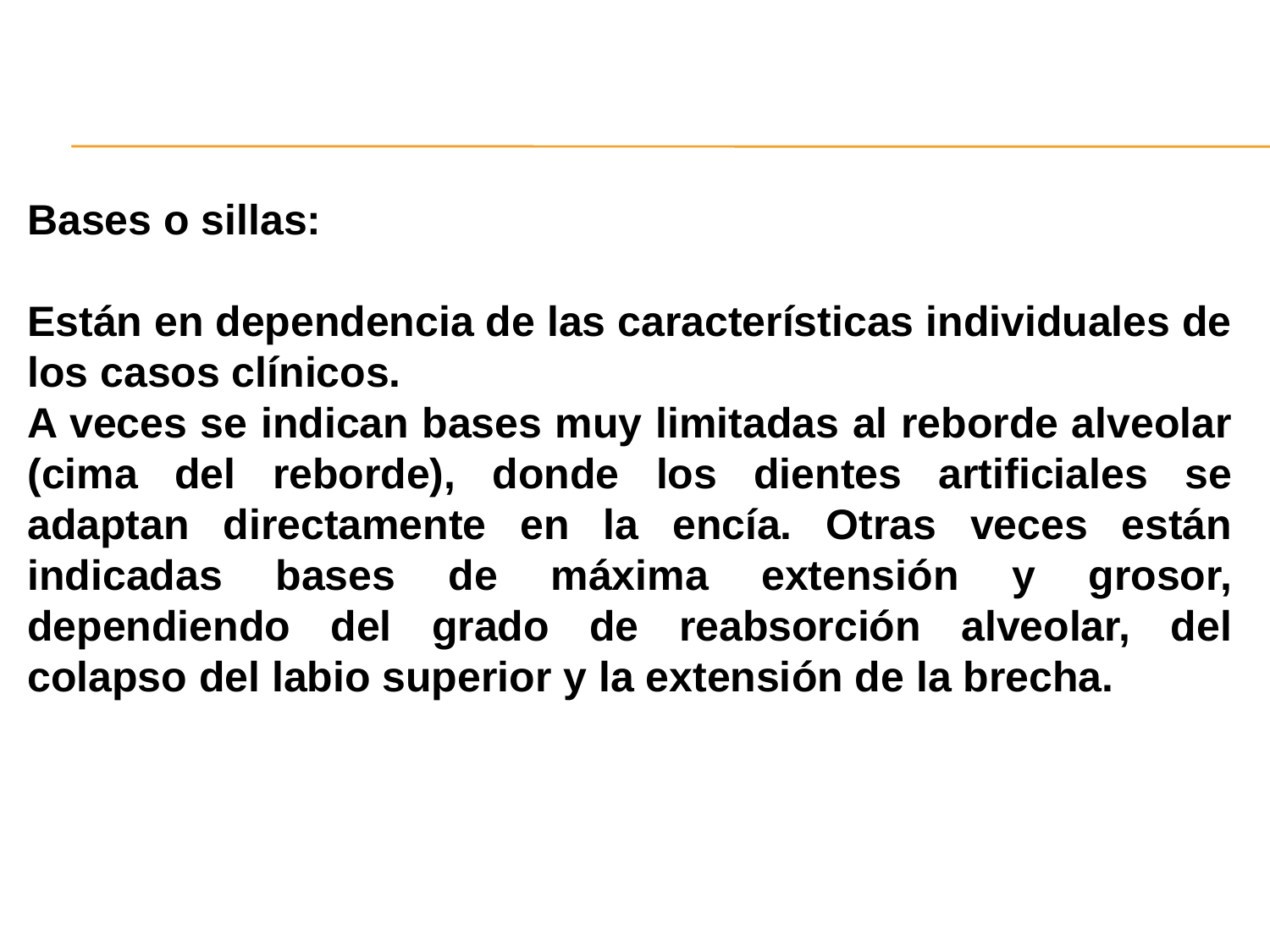

Bases o sillas:

Están en dependencia de las características individuales de los casos clínicos.
A veces se indican bases muy limitadas al reborde alveolar (cima del reborde), donde los dientes artificiales se adaptan directamente en la encía. Otras veces están indicadas bases de máxima extensión y grosor, dependiendo del grado de reabsorción alveolar, del colapso del labio superior y la extensión de la brecha.